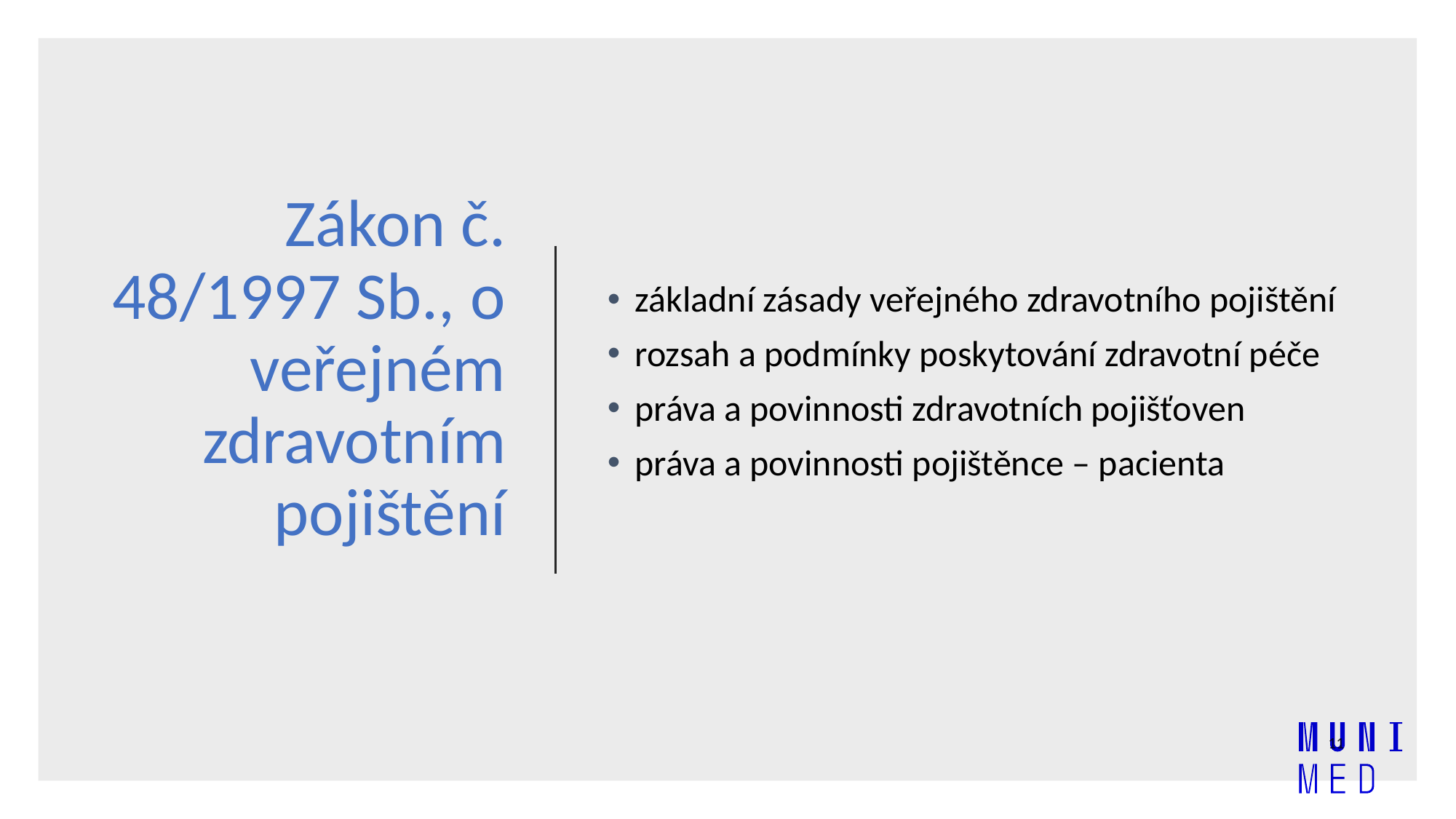

# Zákon č. 48/1997 Sb., o veřejném zdravotním pojištění
základní zásady veřejného zdravotního pojištění
rozsah a podmínky poskytování zdravotní péče
práva a povinnosti zdravotních pojišťoven
práva a povinnosti pojištěnce – pacienta

11